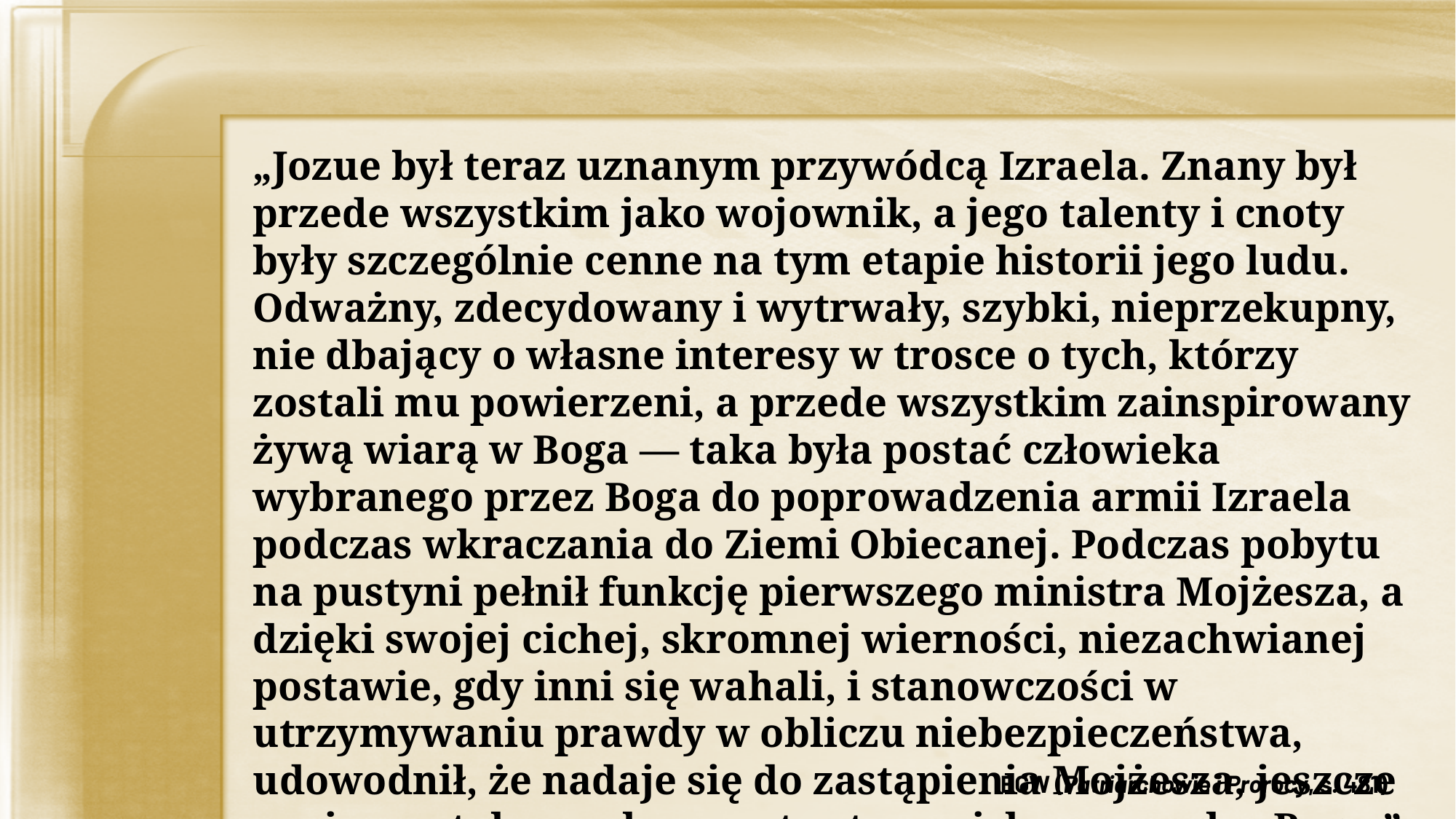

„Jozue był teraz uznanym przywódcą Izraela. Znany był przede wszystkim jako wojownik, a jego talenty i cnoty były szczególnie cenne na tym etapie historii jego ludu. Odważny, zdecydowany i wytrwały, szybki, nieprzekupny, nie dbający o własne interesy w trosce o tych, którzy zostali mu powierzeni, a przede wszystkim zainspirowany żywą wiarą w Boga — taka była postać człowieka wybranego przez Boga do poprowadzenia armii Izraela podczas wkraczania do Ziemi Obiecanej. Podczas pobytu na pustyni pełnił funkcję pierwszego ministra Mojżesza, a dzięki swojej cichej, skromnej wierności, niezachwianej postawie, gdy inni się wahali, i stanowczości w utrzymywaniu prawdy w obliczu niebezpieczeństwa, udowodnił, że nadaje się do zastąpienia Mojżesza, jeszcze zanim został powołany na to stanowisko przez głos Boga.”
EGW (Patriarchowie i Prorocy, s. 481)